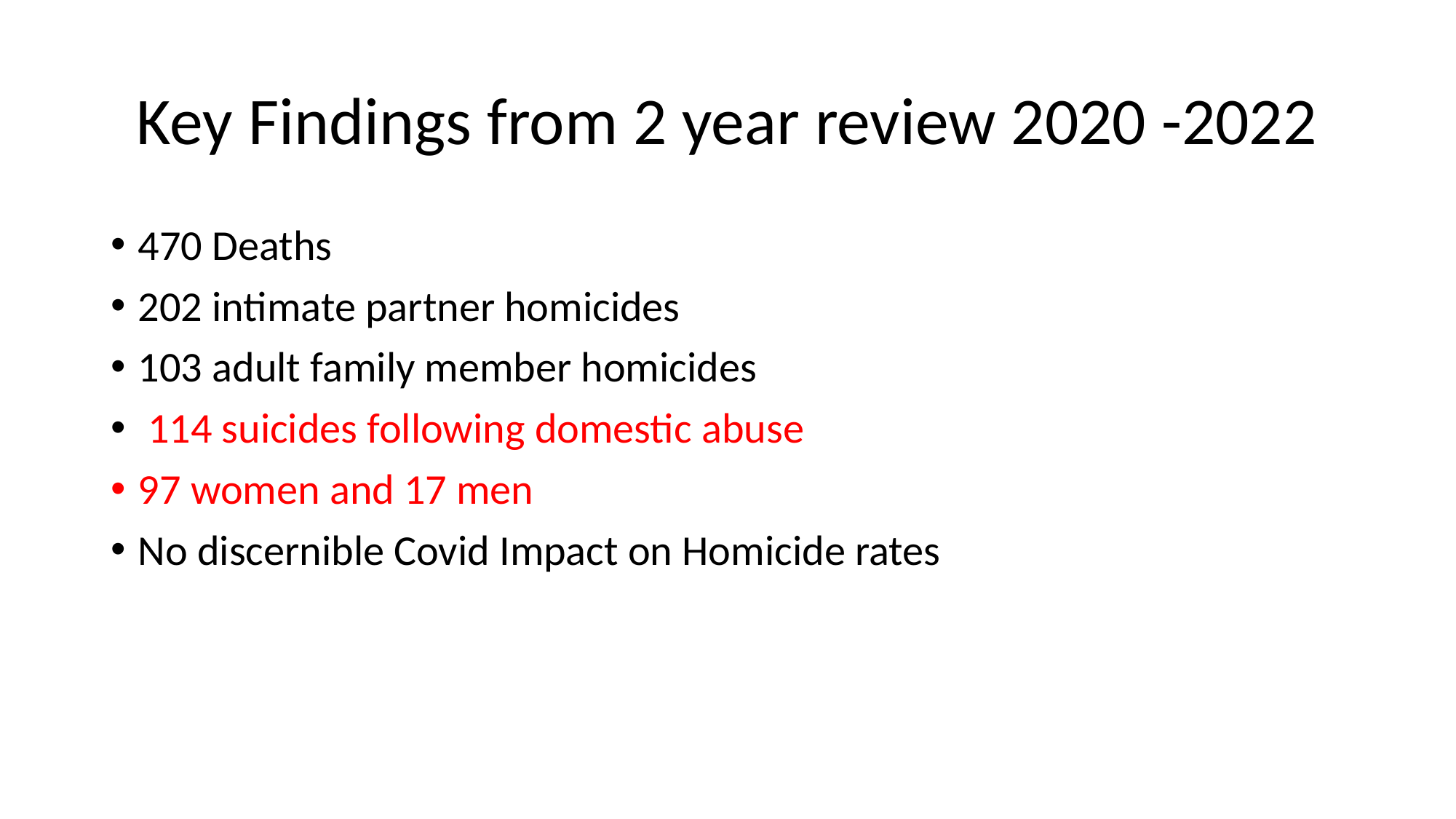

# Key Findings from 2 year review 2020 -2022
470 Deaths
202 intimate partner homicides
103 adult family member homicides
 114 suicides following domestic abuse
97 women and 17 men
No discernible Covid Impact on Homicide rates